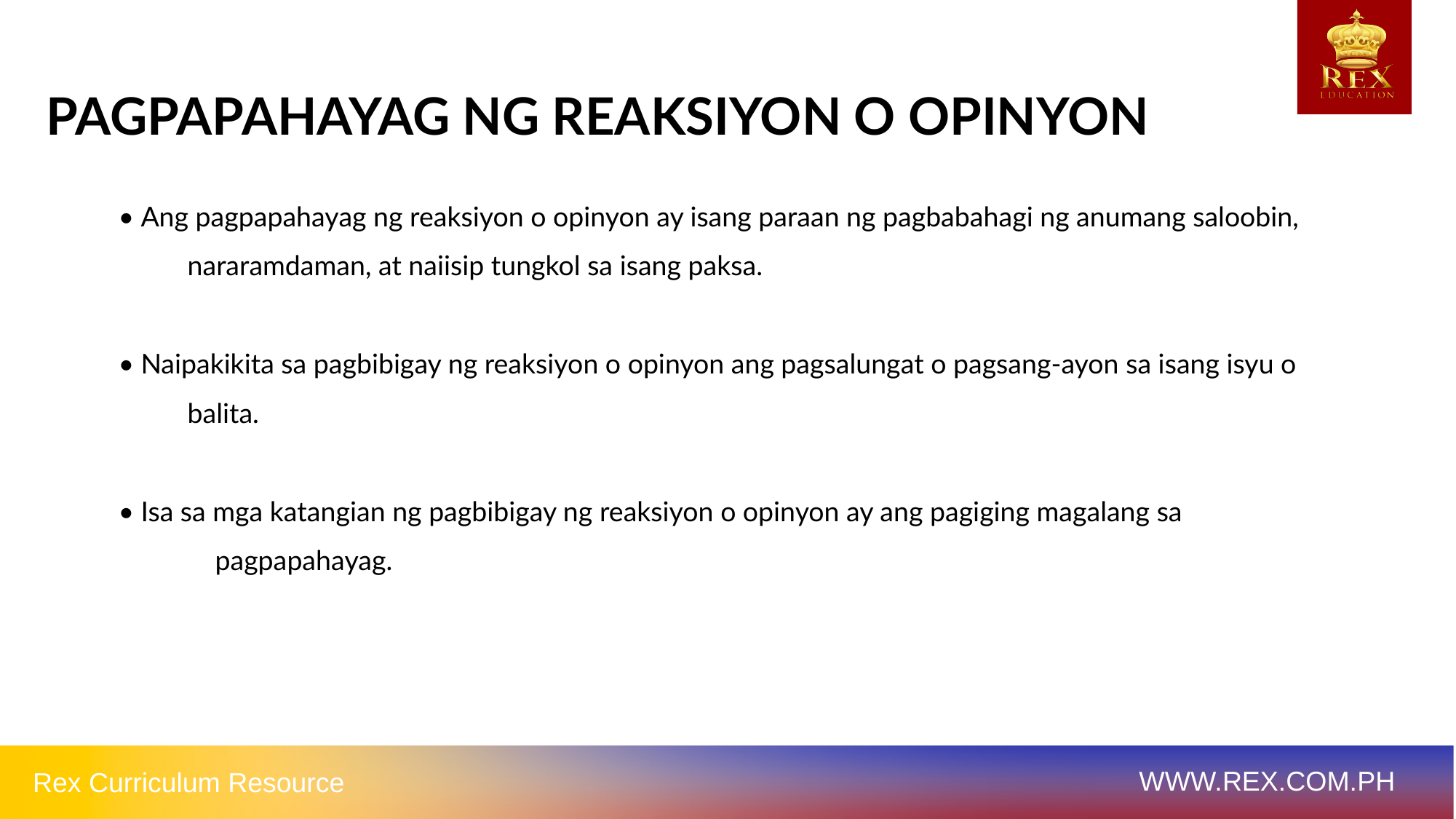

PAGPAPAHAYAG NG REAKSIYON O OPINYON
• Ang pagpapahayag ng reaksiyon o opinyon ay isang paraan ng pagbabahagi ng anumang saloobin,                 nararamdaman, at naiisip tungkol sa isang paksa.

• Naipakikita sa pagbibigay ng reaksiyon o opinyon ang pagsalungat o pagsang-ayon sa isang isyu o                 balita.

• Isa sa mga katangian ng pagbibigay ng reaksiyon o opinyon ay ang pagiging magalang sa                                      pagpapahayag.